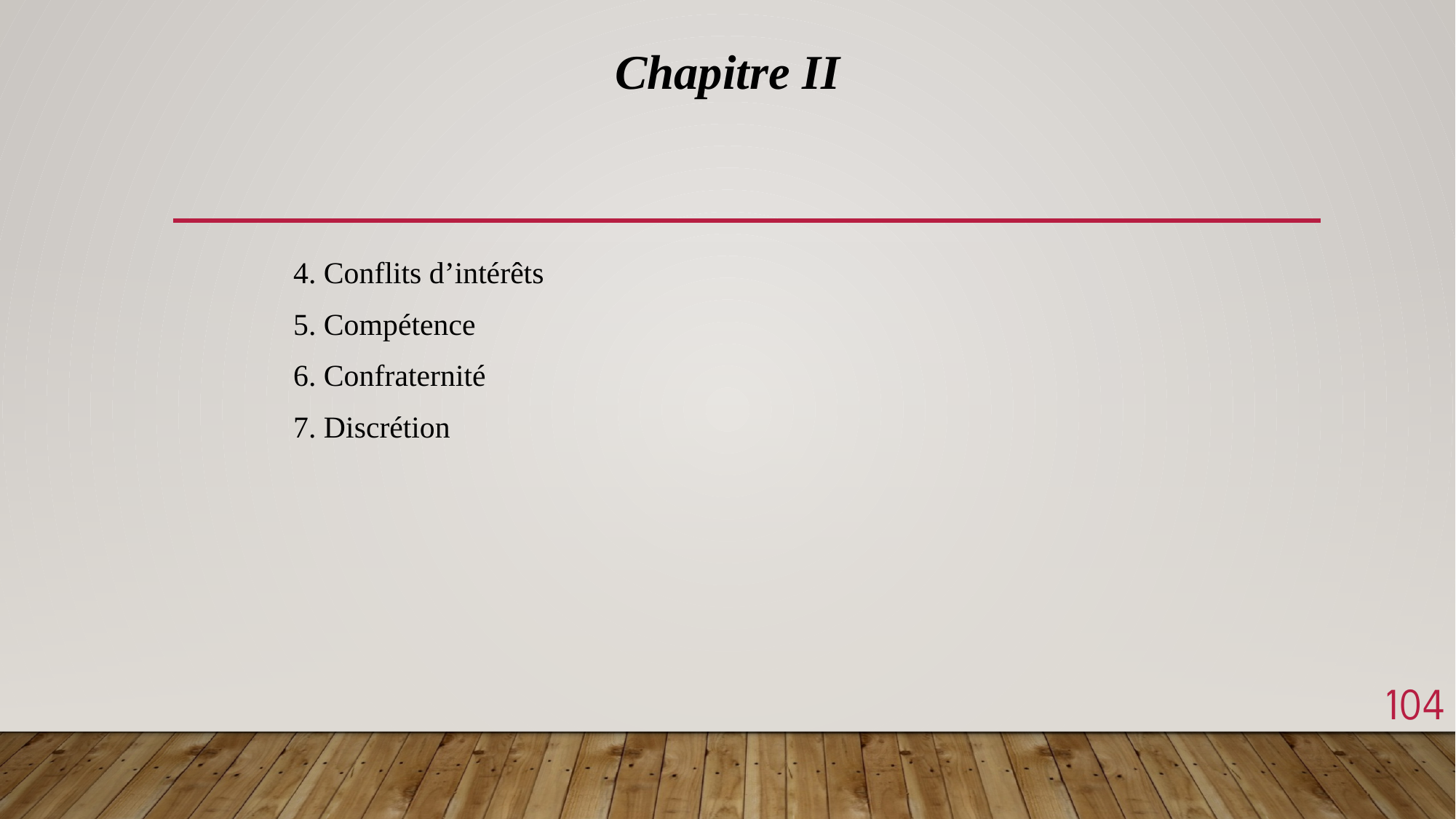

Chapitre II
4. Conflits d’intérêts
5. Compétence
6. Confraternité
7. Discrétion
104